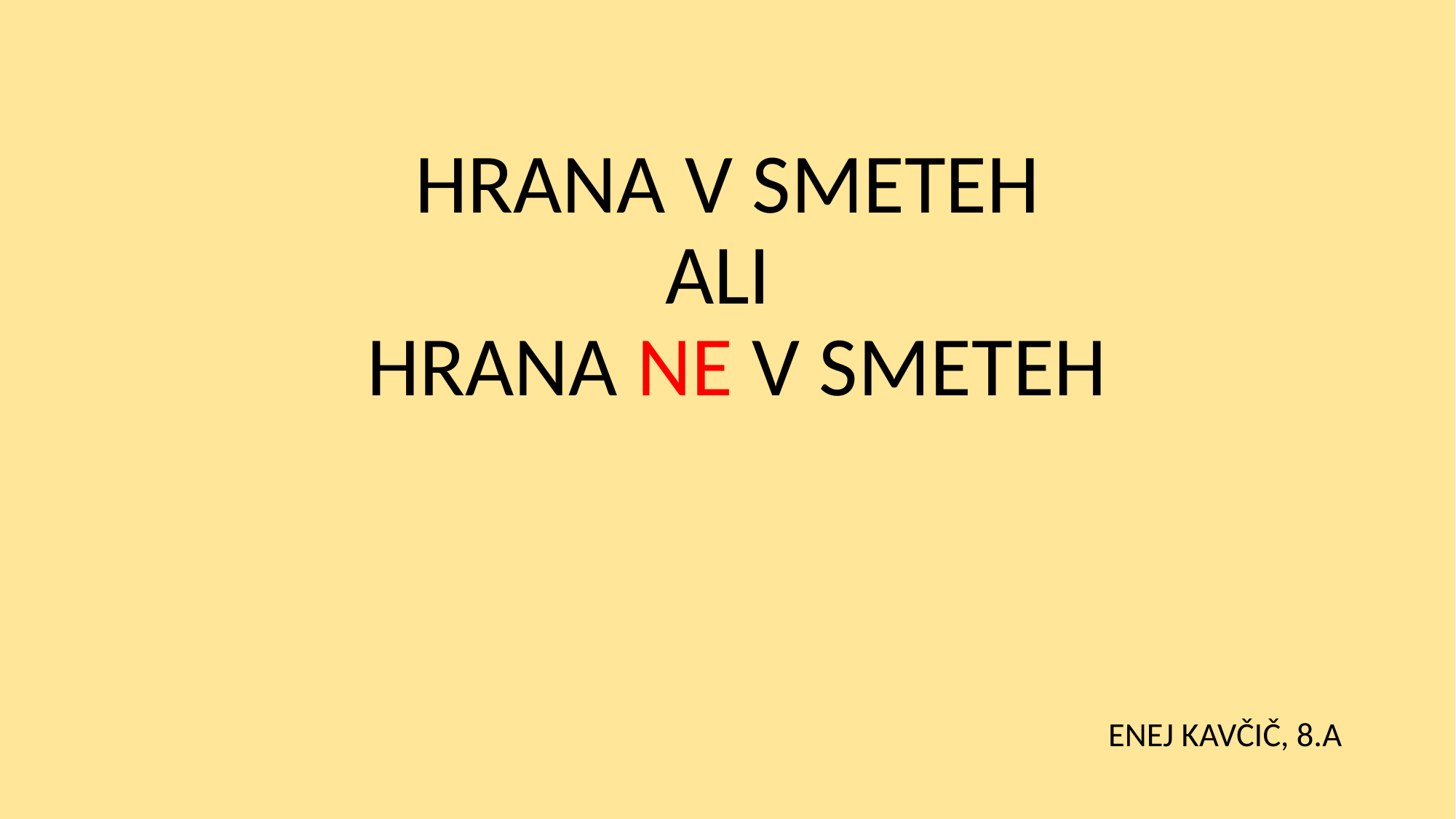

# HRANA V SMETEH ALI HRANA NE V SMETEH
ENEJ KAVČIČ, 8.A